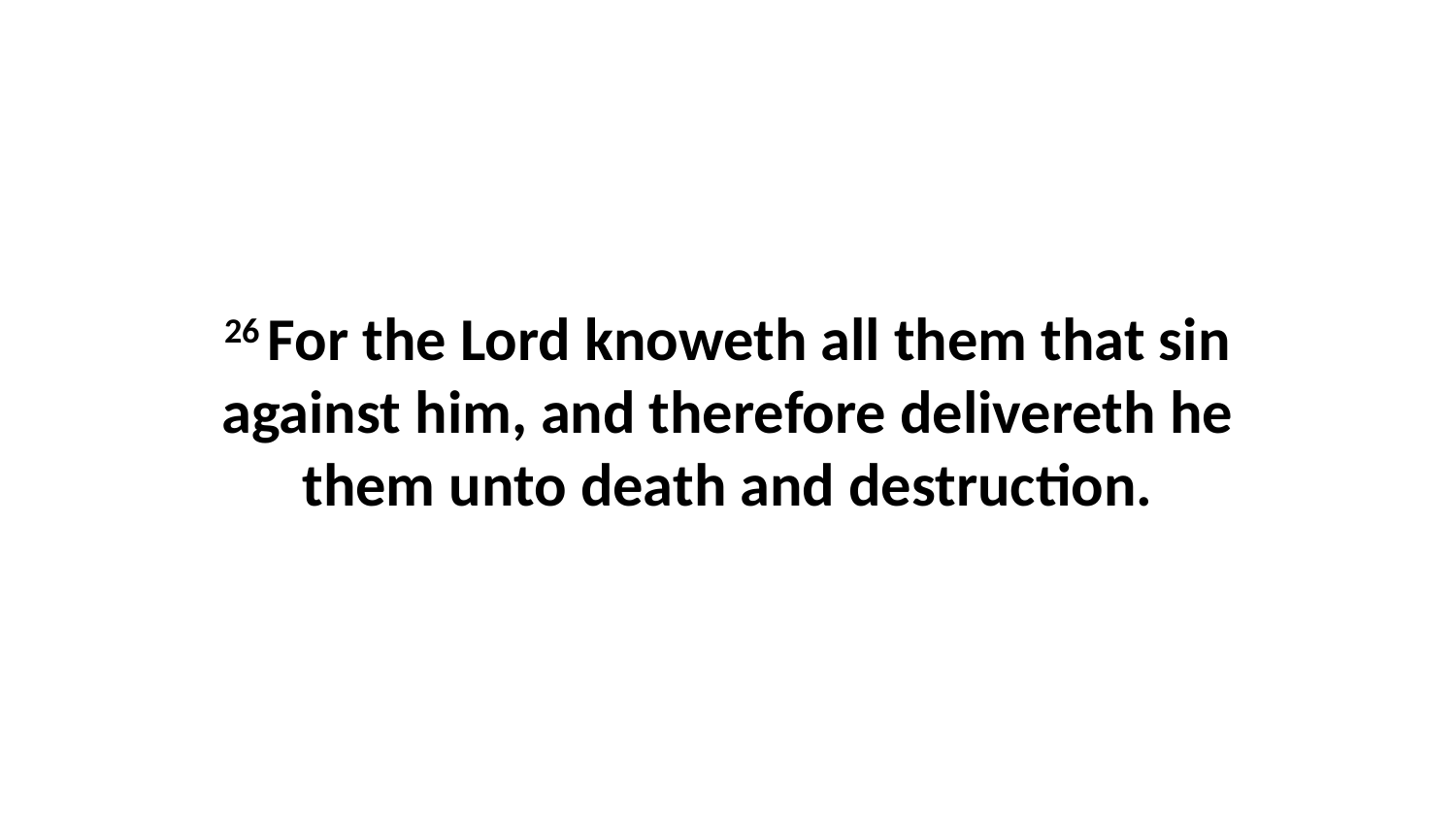

26 For the Lord knoweth all them that sin against him, and therefore delivereth he them unto death and destruction.